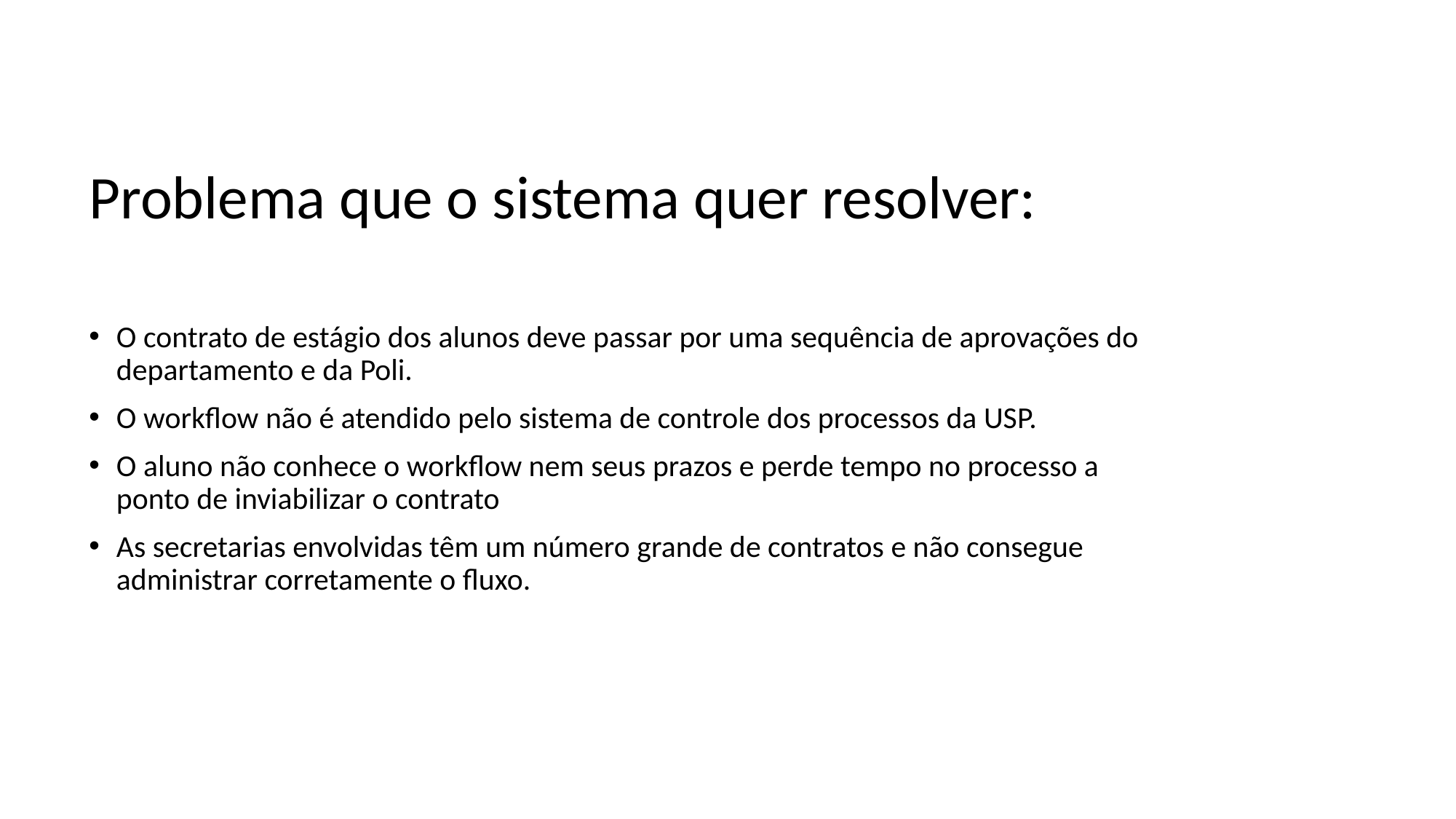

# Problema que o sistema quer resolver:
O contrato de estágio dos alunos deve passar por uma sequência de aprovações do departamento e da Poli.
O workflow não é atendido pelo sistema de controle dos processos da USP.
O aluno não conhece o workflow nem seus prazos e perde tempo no processo a ponto de inviabilizar o contrato
As secretarias envolvidas têm um número grande de contratos e não consegue administrar corretamente o fluxo.